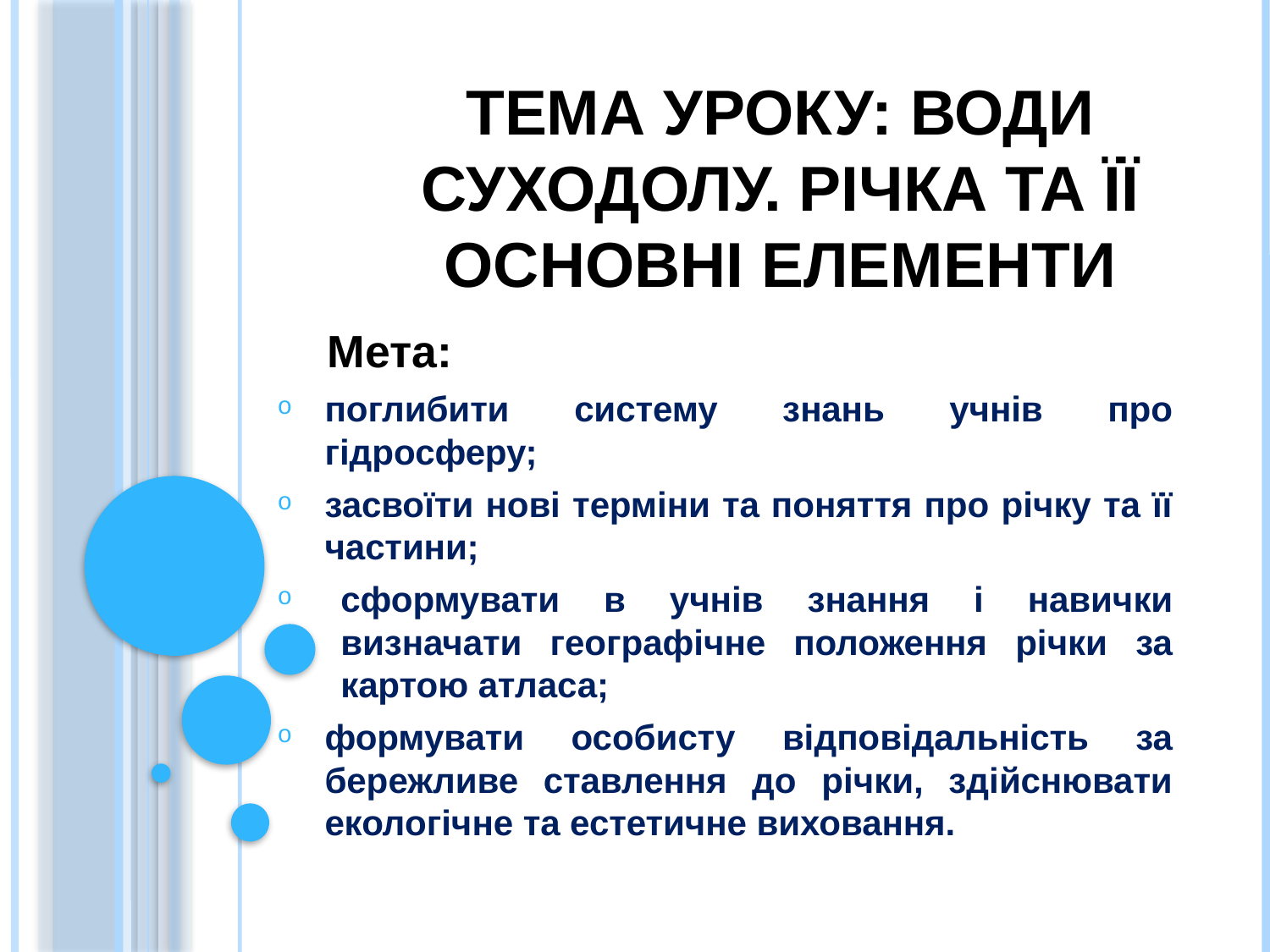

# Тема уроку: Води суходолу. Річка та її основні елементи
    Мета:
поглибити систему знань учнів про гідросферу;
засвоїти нові терміни та поняття про річку та її частини;
сформувати в учнів знання і навички визначати географічне положення річки за картою атласа;
формувати особисту відповідальність за бережливе ставлення до річки, здійснювати екологічне та естетичне виховання.